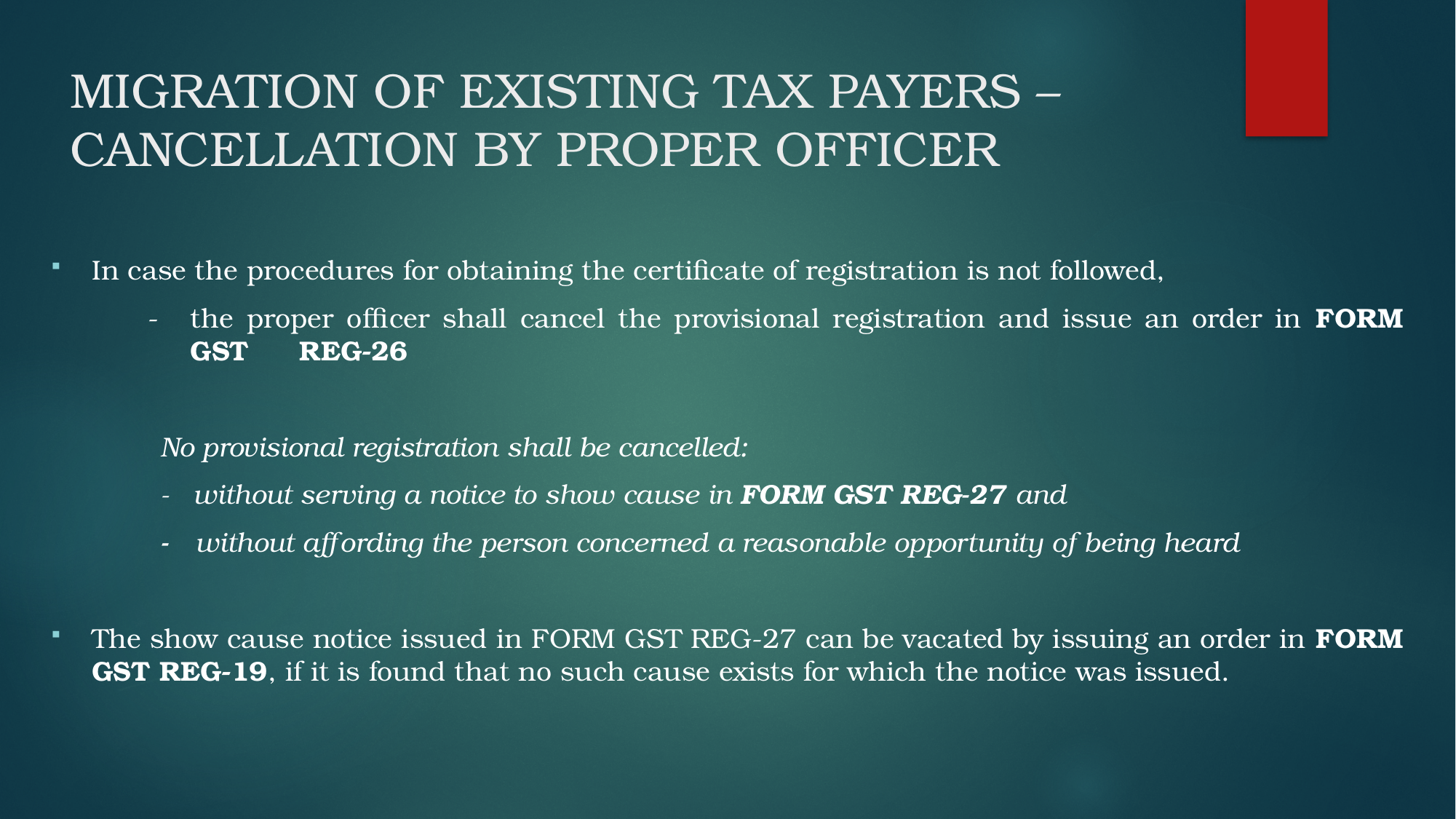

# MIGRATION OF EXISTING TAX PAYERS – CANCELLATION BY PROPER OFFICER
In case the procedures for obtaining the certificate of registration is not followed,
-	the proper officer shall cancel the provisional registration and issue an order in FORM GST 	REG-26

	No provisional registration shall be cancelled:
	-   without serving a notice to show cause in FORM GST REG-27 and
	-   without affording the person concerned a reasonable opportunity of being heard

The show cause notice issued in FORM GST REG-27 can be vacated by issuing an order in FORM GST REG-19, if it is found that no such cause exists for which the notice was issued.